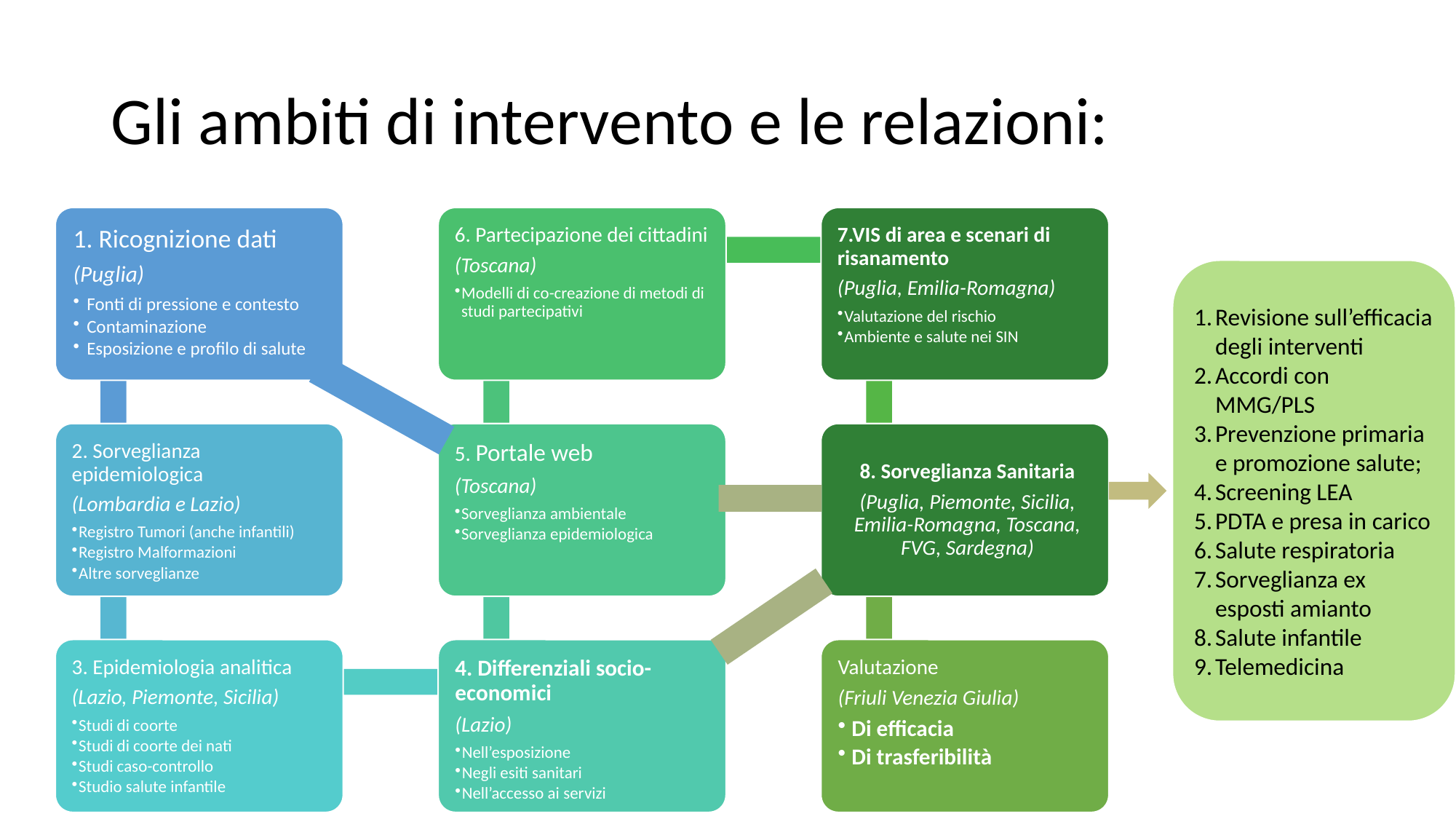

# Gli ambiti di intervento e le relazioni:
1. Ricognizione dati
(Puglia)
Fonti di pressione e contesto
Contaminazione
Esposizione e profilo di salute
2. Sorveglianza epidemiologica
(Lombardia e Lazio)
Registro Tumori (anche infantili)
Registro Malformazioni
Altre sorveglianze
3. Epidemiologia analitica
(Lazio, Piemonte, Sicilia)
Studi di coorte
Studi di coorte dei nati
Studi caso-controllo
Studio salute infantile
4. Differenziali socio-economici
(Lazio)
Nell’esposizione
Negli esiti sanitari
Nell’accesso ai servizi
5. Portale web
(Toscana)
Sorveglianza ambientale
Sorveglianza epidemiologica
6. Partecipazione dei cittadini
(Toscana)
Modelli di co-creazione di metodi di studi partecipativi
7.VIS di area e scenari di risanamento
(Puglia, Emilia-Romagna)
Valutazione del rischio
Ambiente e salute nei SIN
8. Sorveglianza Sanitaria
(Puglia, Piemonte, Sicilia, Emilia-Romagna, Toscana, FVG, Sardegna)
Valutazione
(Friuli Venezia Giulia)
Di efficacia
Di trasferibilità
Revisione sull’efficacia degli interventi
Accordi con MMG/PLS
Prevenzione primaria e promozione salute;
Screening LEA
PDTA e presa in carico
Salute respiratoria
Sorveglianza ex esposti amianto
Salute infantile
Telemedicina